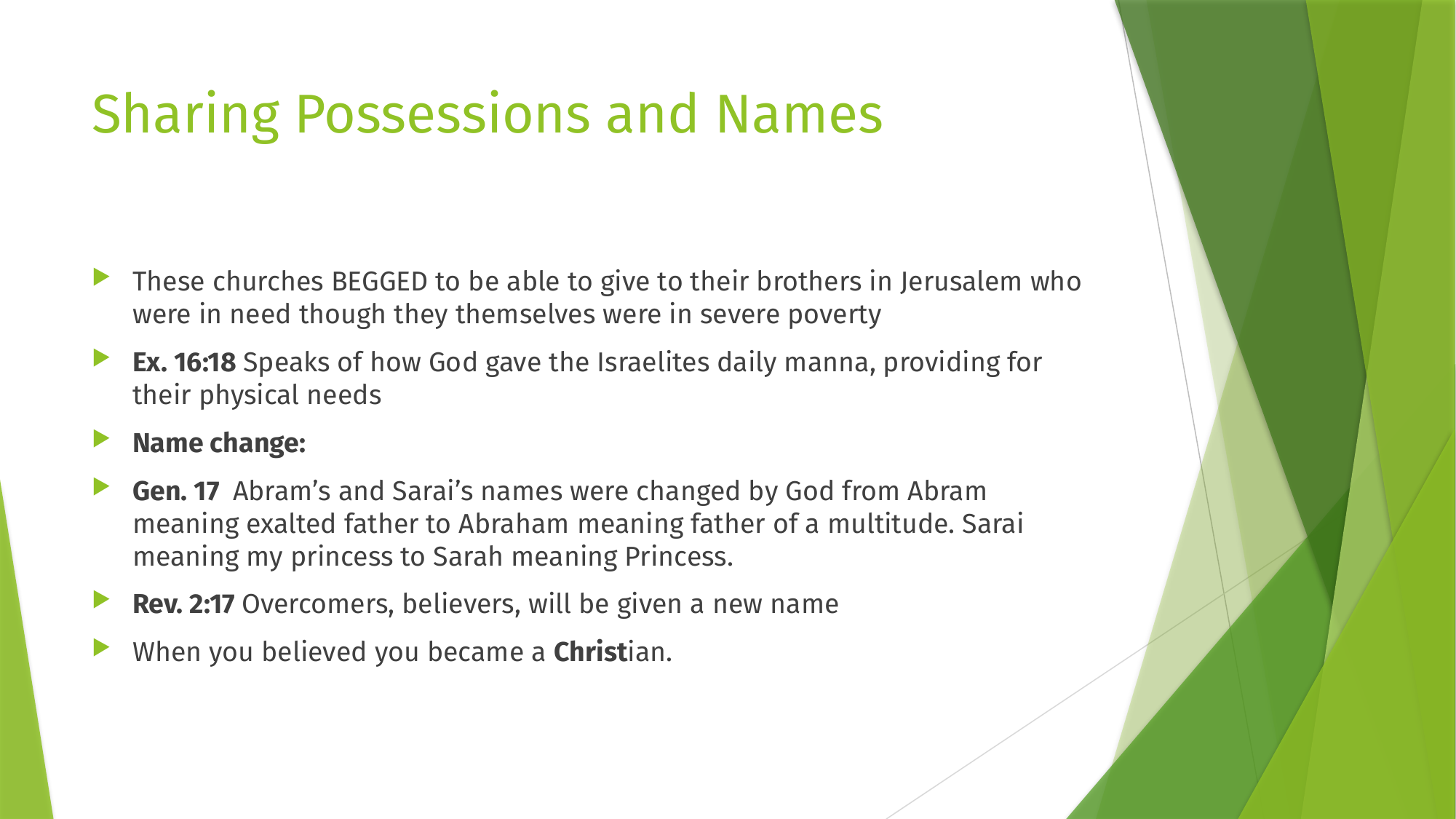

# Sharing Possessions and Names
These churches BEGGED to be able to give to their brothers in Jerusalem who were in need though they themselves were in severe poverty
Ex. 16:18 Speaks of how God gave the Israelites daily manna, providing for their physical needs
Name change:
Gen. 17  Abram’s and Sarai’s names were changed by God from Abram meaning exalted father to Abraham meaning father of a multitude. Sarai meaning my princess to Sarah meaning Princess.
Rev. 2:17 Overcomers, believers, will be given a new name
When you believed you became a Christian.